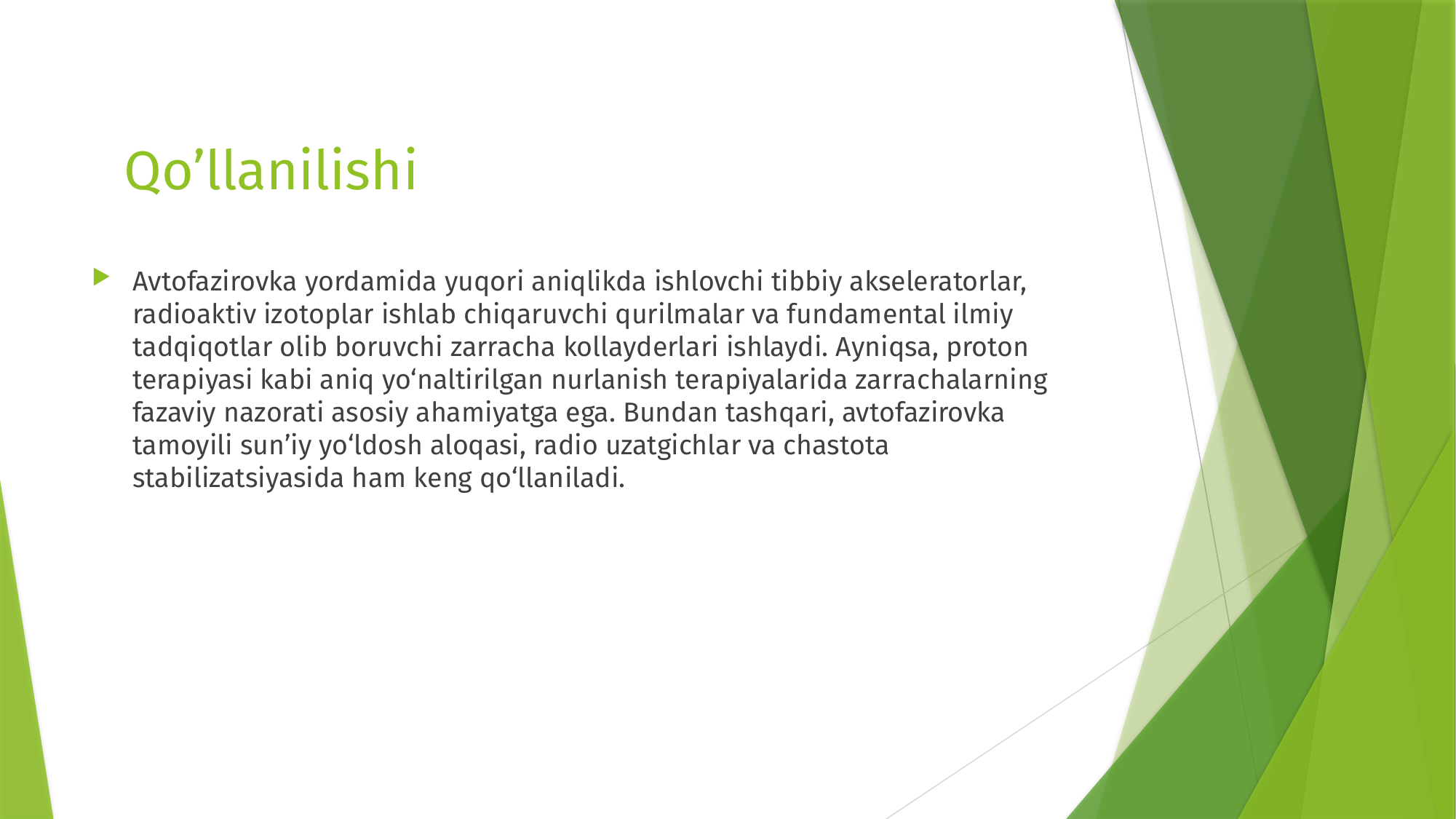

# Qo’llanilishi
Avtofazirovka yordamida yuqori aniqlikda ishlovchi tibbiy akseleratorlar, radioaktiv izotoplar ishlab chiqaruvchi qurilmalar va fundamental ilmiy tadqiqotlar olib boruvchi zarracha kollayderlari ishlaydi. Ayniqsa, proton terapiyasi kabi aniq yo‘naltirilgan nurlanish terapiyalarida zarrachalarning fazaviy nazorati asosiy ahamiyatga ega. Bundan tashqari, avtofazirovka tamoyili sun’iy yo‘ldosh aloqasi, radio uzatgichlar va chastota stabilizatsiyasida ham keng qo‘llaniladi.